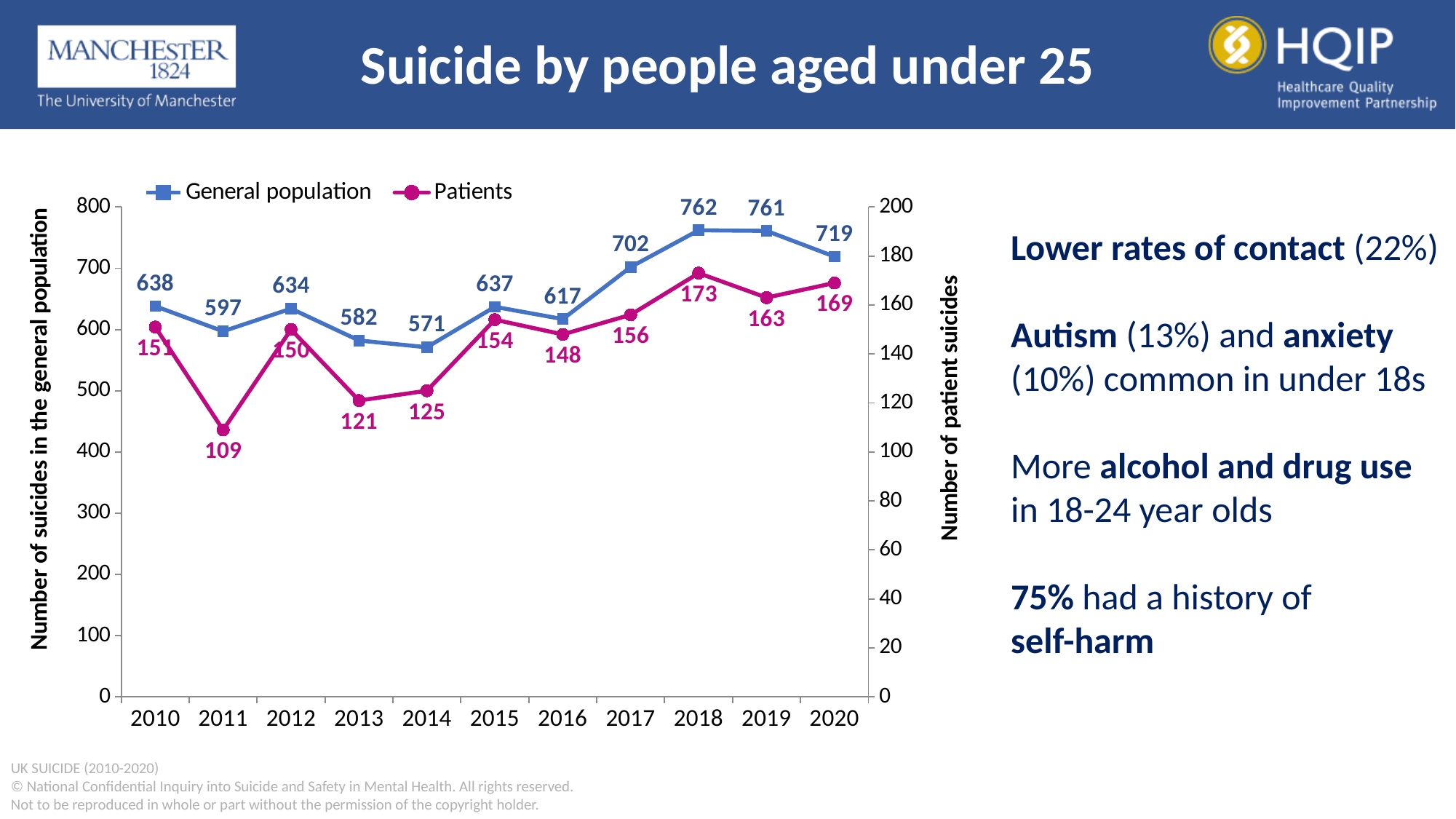

Suicide by people aged under 25

### Chart

| Category | General population | Patients |
|---|---|---|
| 2010 | 638.0 | 151.0 |
| 2011 | 597.0 | 109.0 |
| 2012 | 634.0 | 150.0 |
| 2013 | 582.0 | 121.0 |
| 2014 | 571.0 | 125.0 |
| 2015 | 637.0 | 154.0 |
| 2016 | 617.0 | 148.0 |
| 2017 | 702.0 | 156.0 |
| 2018 | 762.0 | 173.0 |
| 2019 | 761.0 | 163.0 |
| 2020 | 719.0 | 169.0 |
Lower rates of contact (22%)

Autism (13%) and anxiety (10%) common in under 18s

More alcohol and drug use in 18-24 year olds

75% had a history of
self-harm